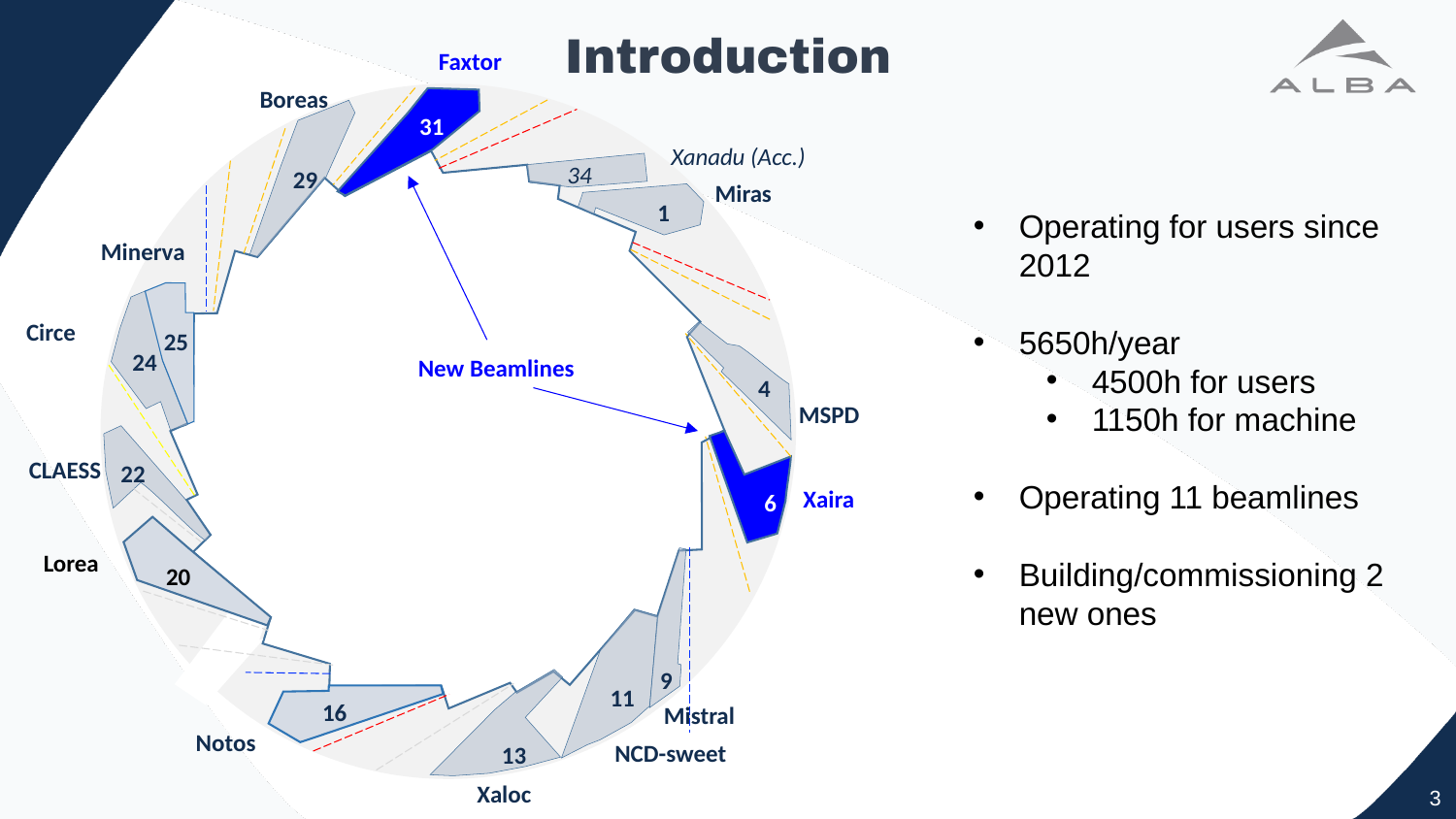

Introduction
Faxtor

31

34
29

1

24
4

22

6
20

9

11

16
13
Boreas

Xanadu (Acc.)

Miras
Operating for users since 2012

5650h/year
4500h for users
1150h for machine

Operating 11 beamlines

Building/commissioning 2 new ones
Minerva

Circe
25
New Beamlines
MSPD
CLAESS
Xaira
Lorea
20

Mistral
Notos
NCD-sweet
Xaloc
3